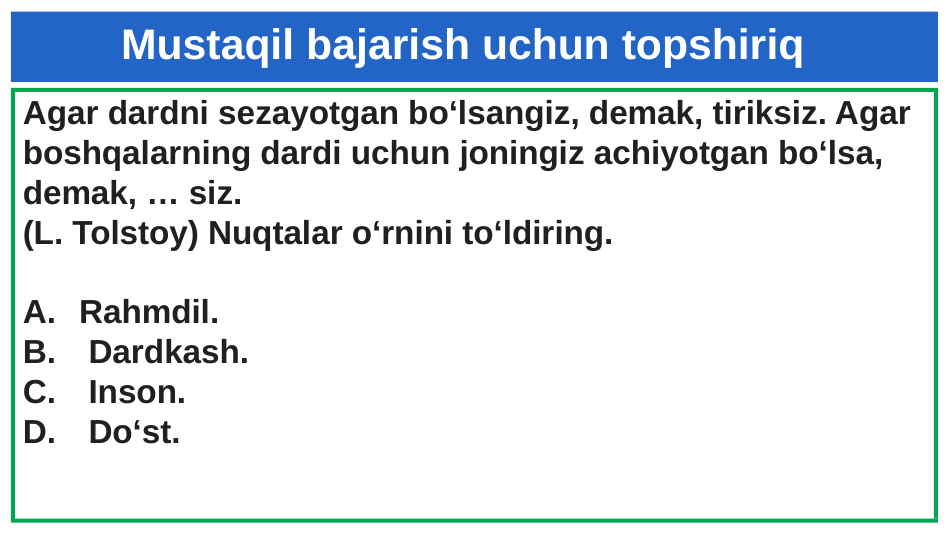

# Mustaqil bajarish uchun topshiriq
Agar dardni sezayotgan bo‘lsangiz, demak, tiriksiz. Agar
boshqalarning dardi uchun joningiz achiyotgan bo‘lsa, demak, … siz.
(L. Tolstoy) Nuqtalar o‘rnini to‘ldiring.

Rahmdil.
 Dardkash.
 Inson.
 Do‘st.